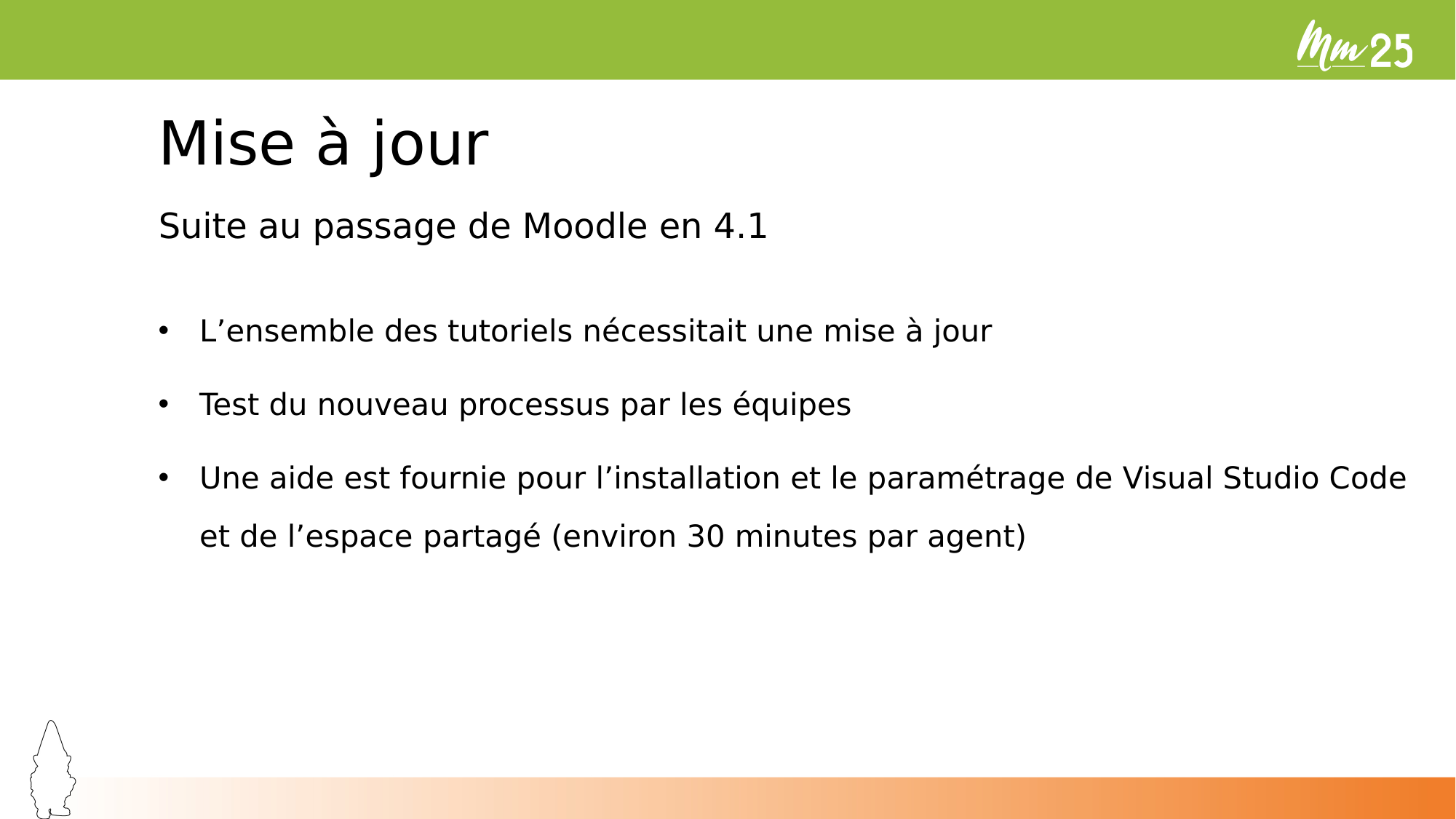

# Mise à jour
Suite au passage de Moodle en 4.1
L’ensemble des tutoriels nécessitait une mise à jour
Test du nouveau processus par les équipes
Une aide est fournie pour l’installation et le paramétrage de Visual Studio Code et de l’espace partagé (environ 30 minutes par agent)